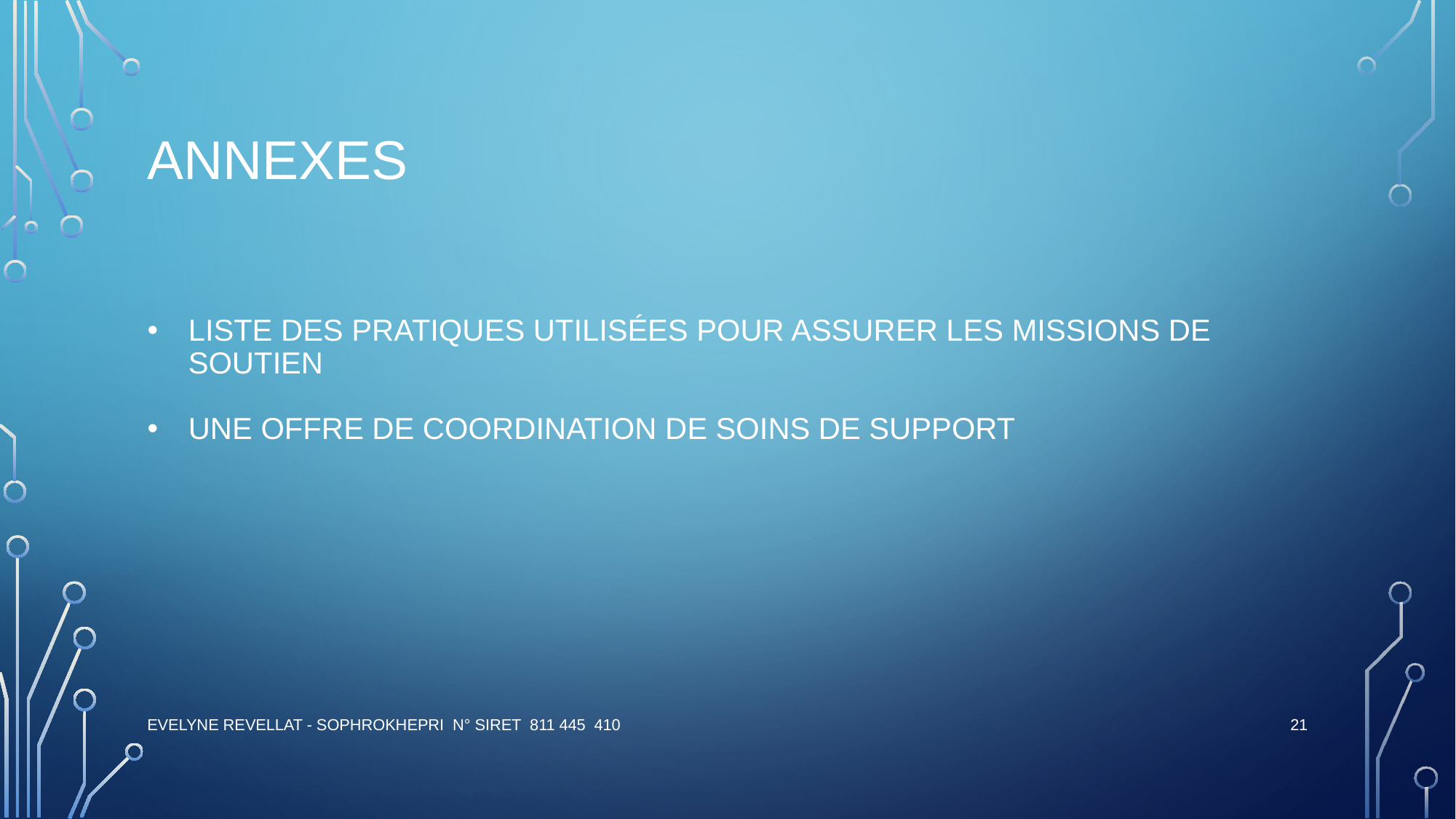

# ANNEXES
Liste des pratiques utilisées pour assurer les missions de soutien

Une offre de coordination de soins de support

21
evelyne revellat - Sophrokhepri  N° siret  811 445  410